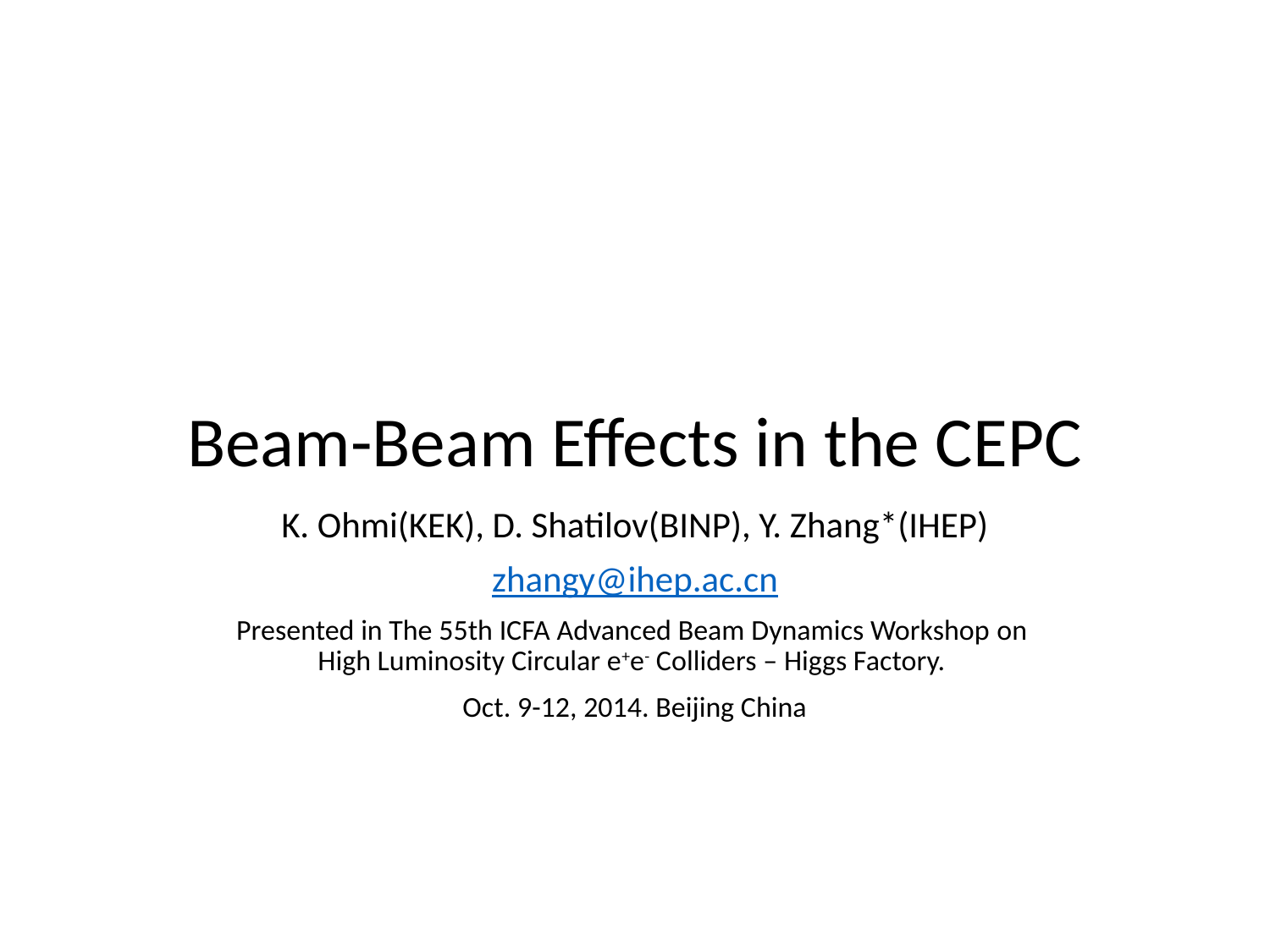

# Beam-Beam Effects in the CEPC
K. Ohmi(KEK), D. Shatilov(BINP), Y. Zhang*(IHEP)
zhangy@ihep.ac.cn
Presented in The 55th ICFA Advanced Beam Dynamics Workshop on 
High Luminosity Circular e+e- Colliders – Higgs Factory.
Oct. 9-12, 2014. Beijing China